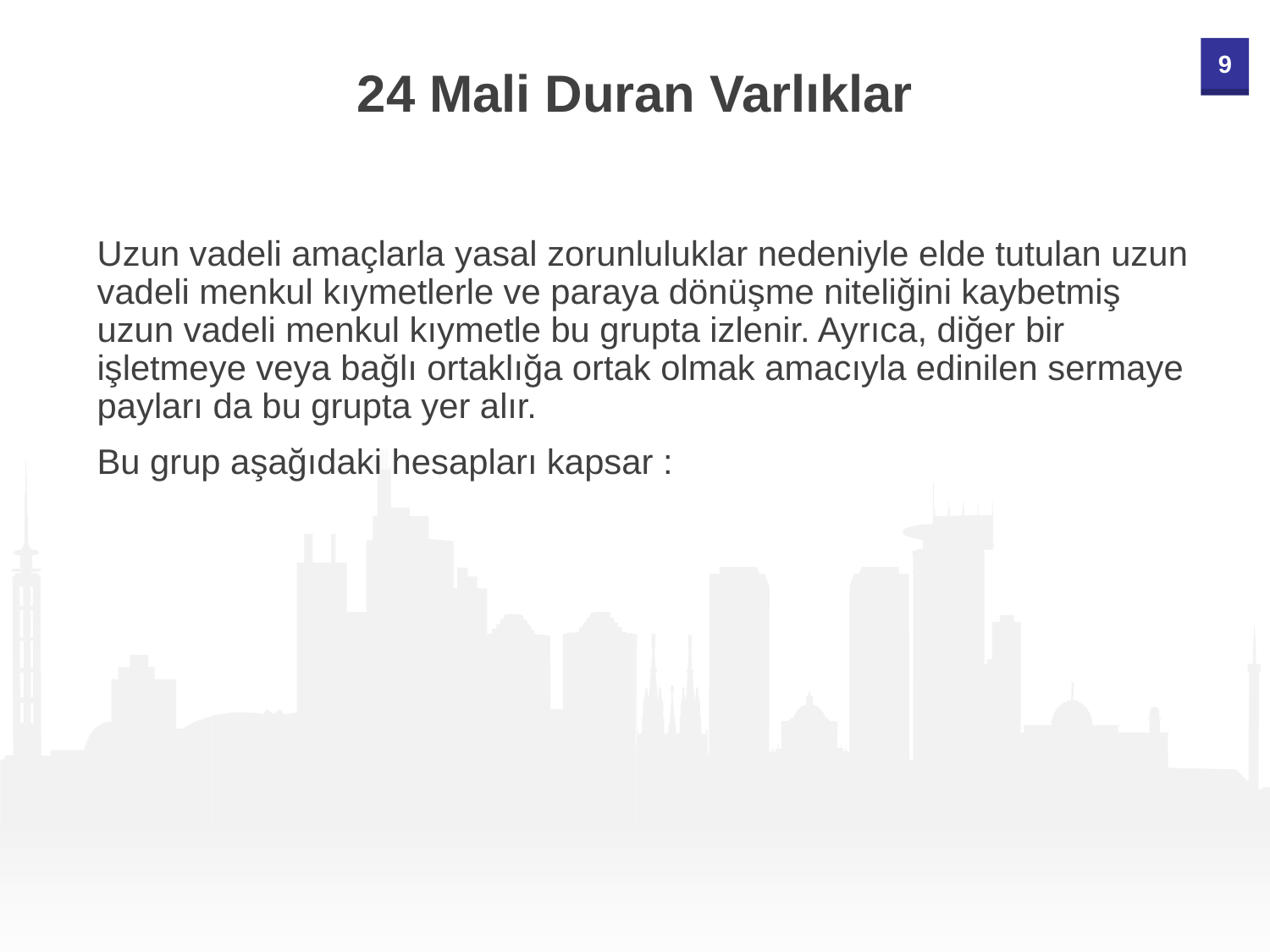

24 Mali Duran Varlıklar
Uzun vadeli amaçlarla yasal zorunluluklar nedeniyle elde tutulan uzun vadeli menkul kıymetlerle ve paraya dönüşme niteliğini kaybetmiş uzun vadeli menkul kıymetle bu grupta izlenir. Ayrıca, diğer bir işletmeye veya bağlı ortaklığa ortak olmak amacıyla edinilen sermaye payları da bu grupta yer alır.
Bu grup aşağıdaki hesapları kapsar :